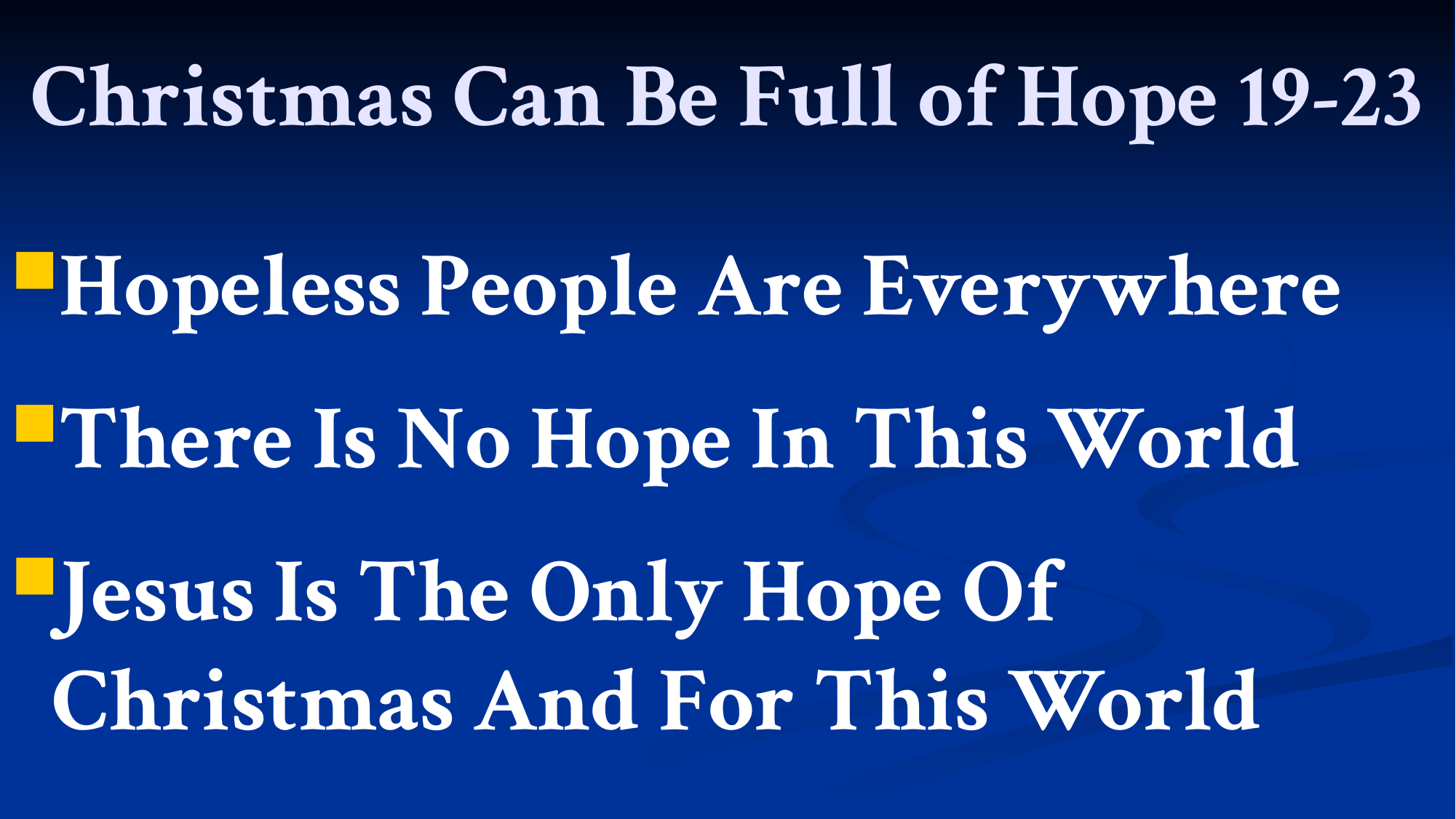

# Christmas Can Be Full of Hope 19-23
Hopeless People Are Everywhere

There Is No Hope In This World

Jesus Is The Only Hope Of Christmas And For This World